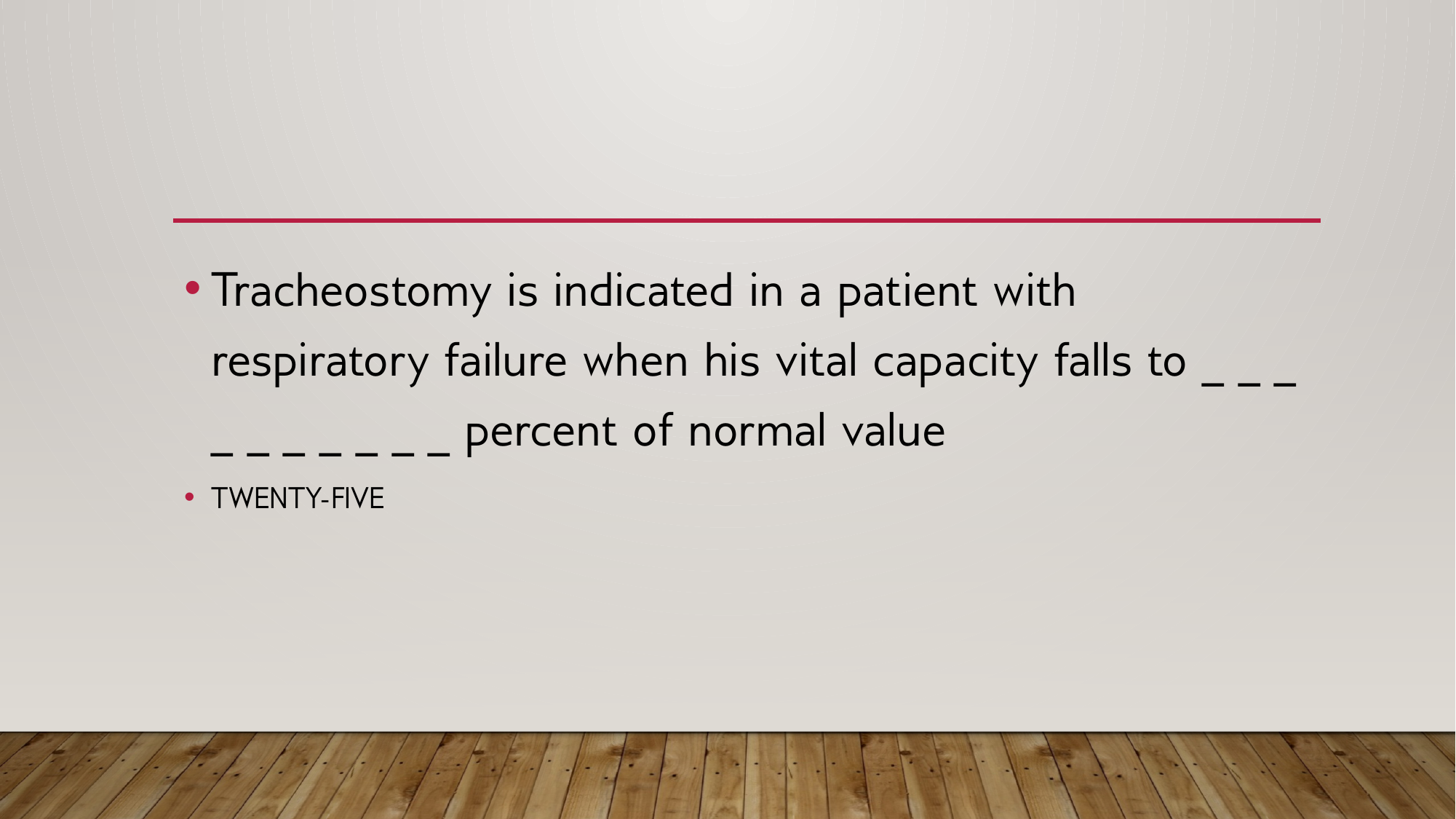

#
Tracheostomy is indicated in a patient with respiratory failure when his vital capacity falls to _ _ _ _ _ _ _ _ _ _ percent of normal value
TWENTY-FIVE